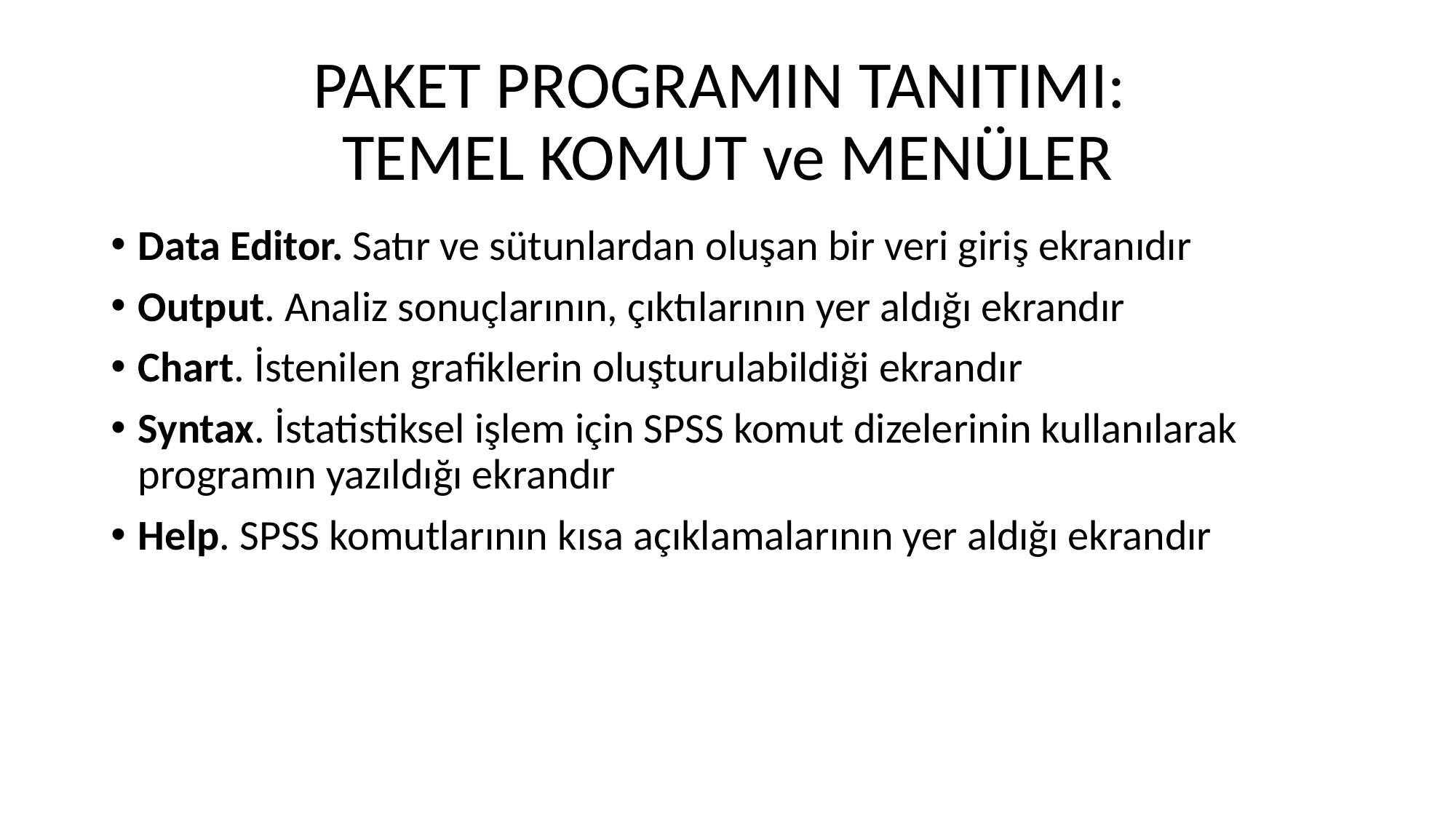

# PAKET PROGRAMIN TANITIMI: TEMEL KOMUT ve MENÜLER
Data Editor. Satır ve sütunlardan oluşan bir veri giriş ekranıdır
Output. Analiz sonuçlarının, çıktılarının yer aldığı ekrandır
Chart. İstenilen grafiklerin oluşturulabildiği ekrandır
Syntax. İstatistiksel işlem için SPSS komut dizelerinin kullanılarak programın yazıldığı ekrandır
Help. SPSS komutlarının kısa açıklamalarının yer aldığı ekrandır